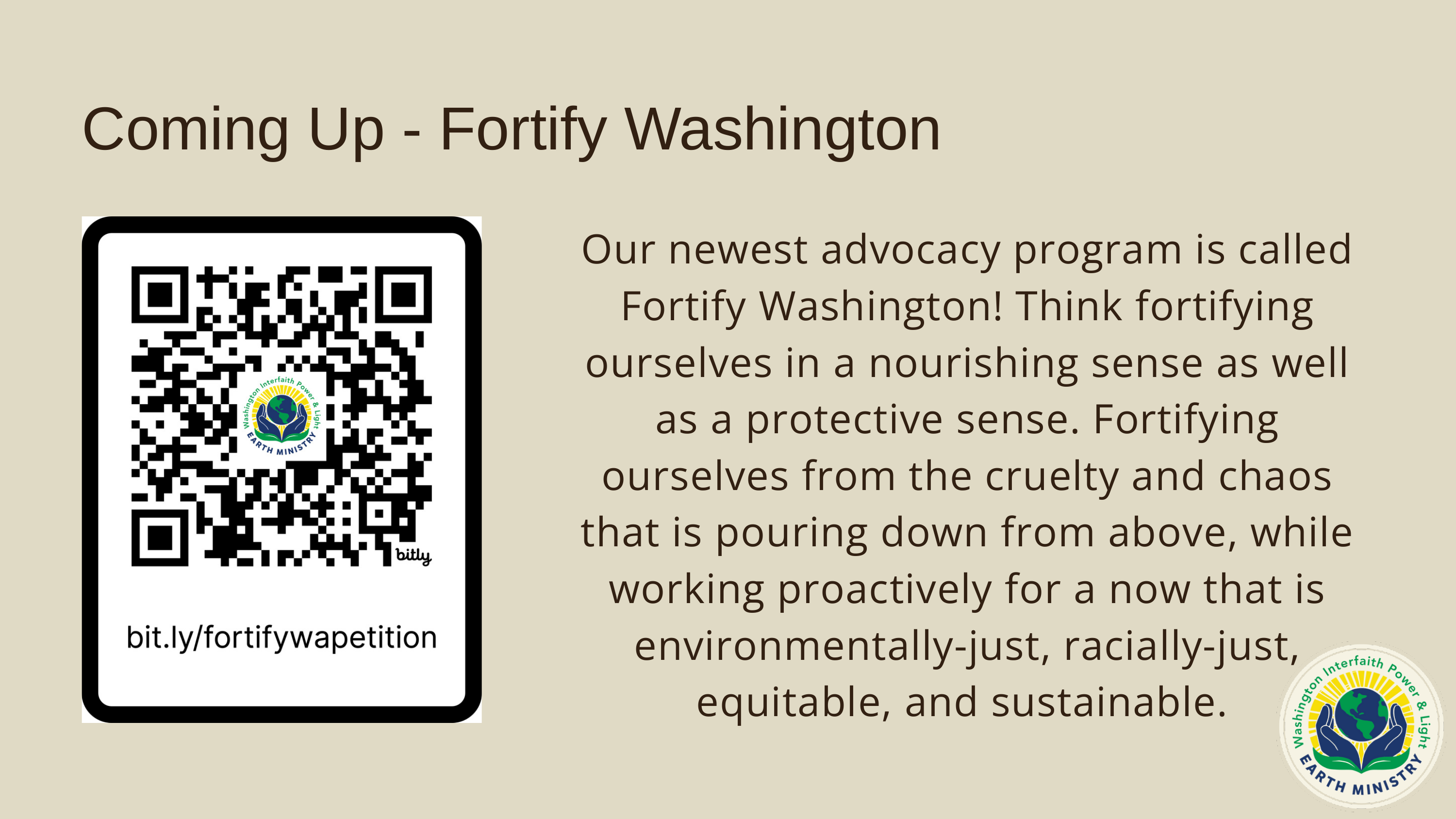

Coming Up - Fortify Washington
Our newest advocacy program is called Fortify Washington! Think fortifying ourselves in a nourishing sense as well as a protective sense. Fortifying ourselves from the cruelty and chaos that is pouring down from above, while working proactively for a now that is environmentally-just, racially-just, equitable, and sustainable.